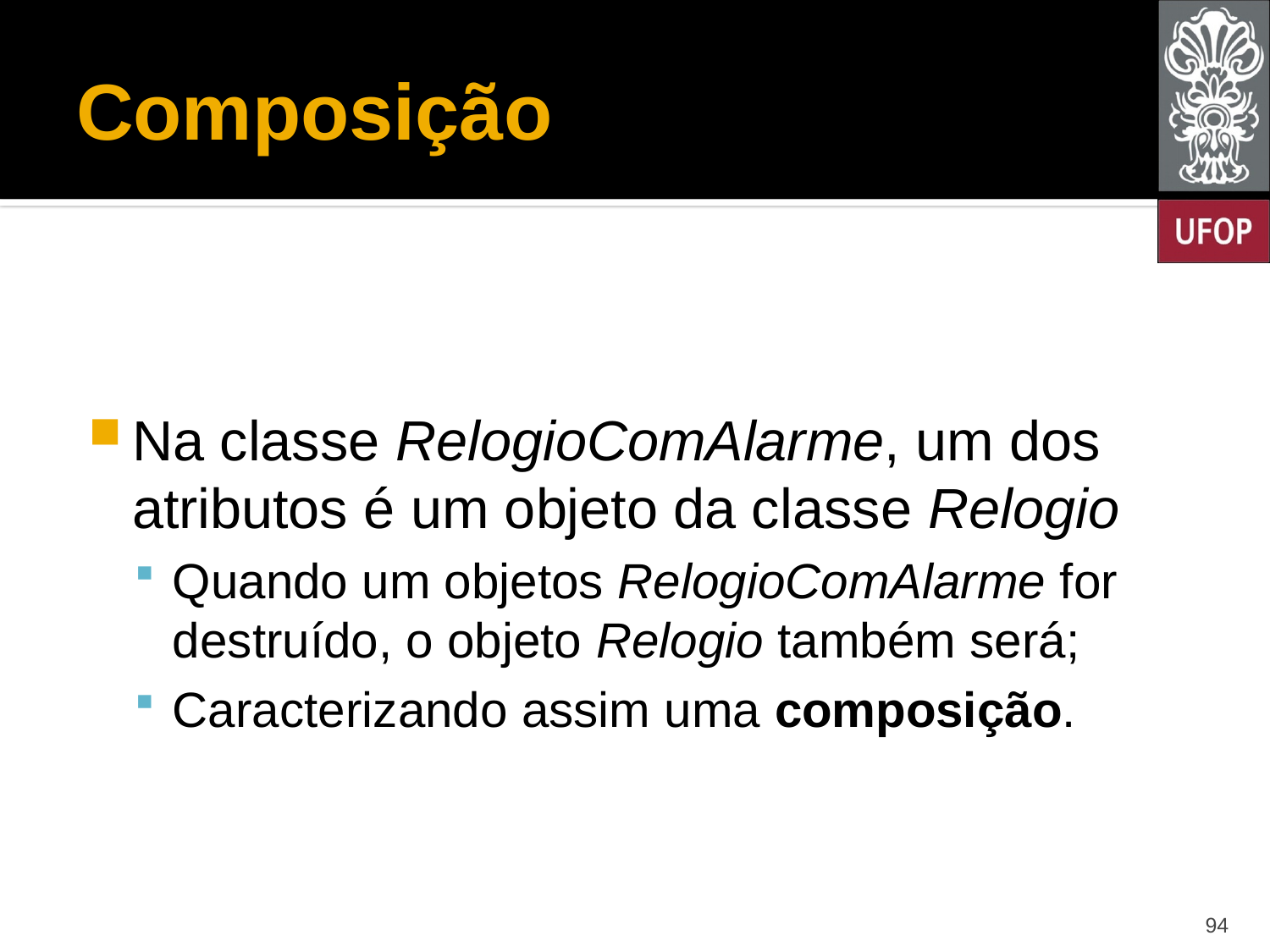

# Composição
Na classe RelogioComAlarme, um dos atributos é um objeto da classe Relogio
Quando um objetos RelogioComAlarme for destruído, o objeto Relogio também será;
Caracterizando assim uma composição.
94